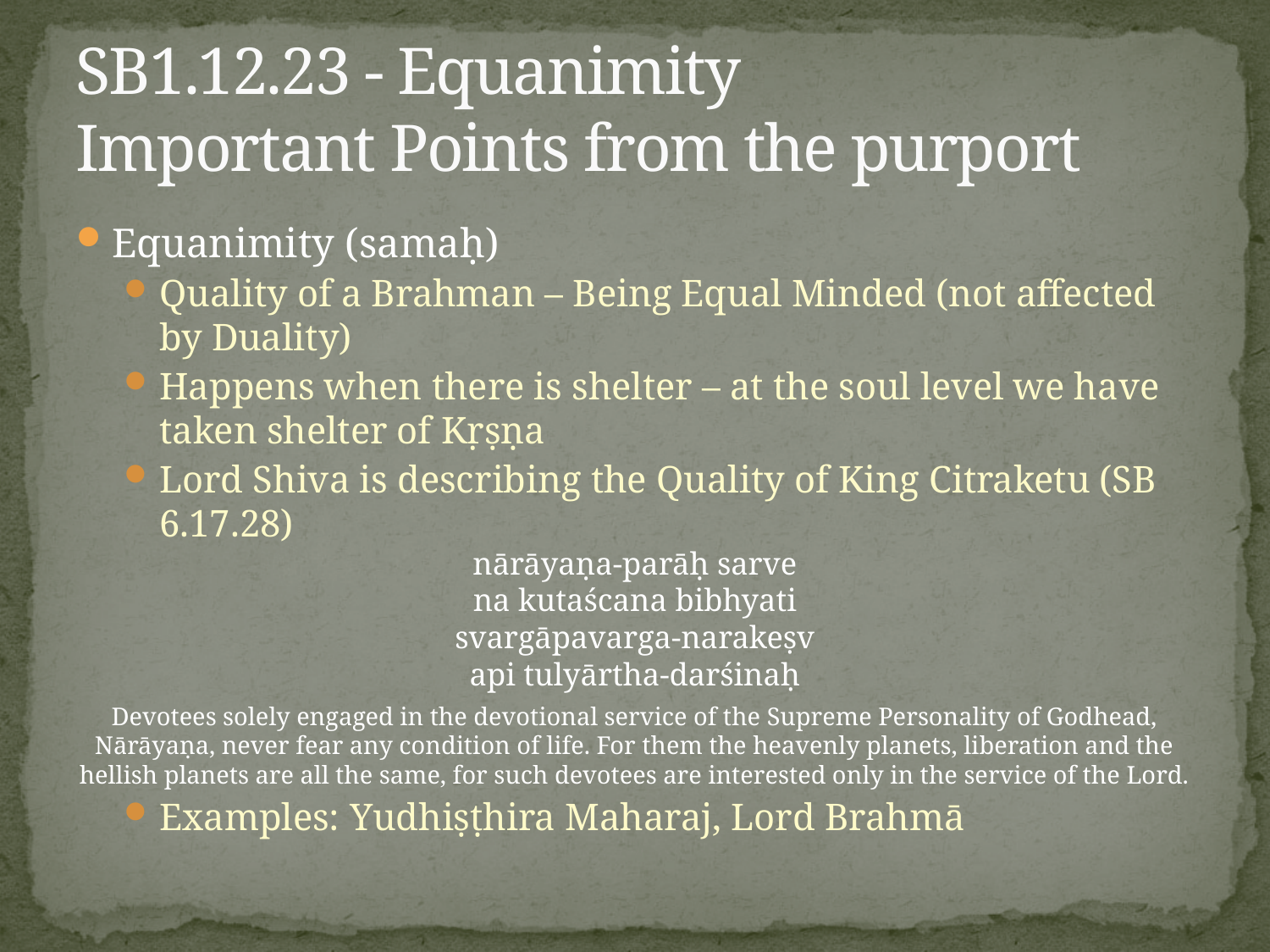

# SB1.12.23 - Equanimity Important Points from the purport
Equanimity (samaḥ)
Quality of a Brahman – Being Equal Minded (not affected by Duality)
Happens when there is shelter – at the soul level we have taken shelter of Kṛṣṇa
Lord Shiva is describing the Quality of King Citraketu (SB 6.17.28)
nārāyaṇa-parāḥ sarve
na kutaścana bibhyati
svargāpavarga-narakeṣv
api tulyārtha-darśinaḥ
Devotees solely engaged in the devotional service of the Supreme Personality of Godhead, Nārāyaṇa, never fear any condition of life. For them the heavenly planets, liberation and the hellish planets are all the same, for such devotees are interested only in the service of the Lord.
Examples: Yudhiṣṭhira Maharaj, Lord Brahmā